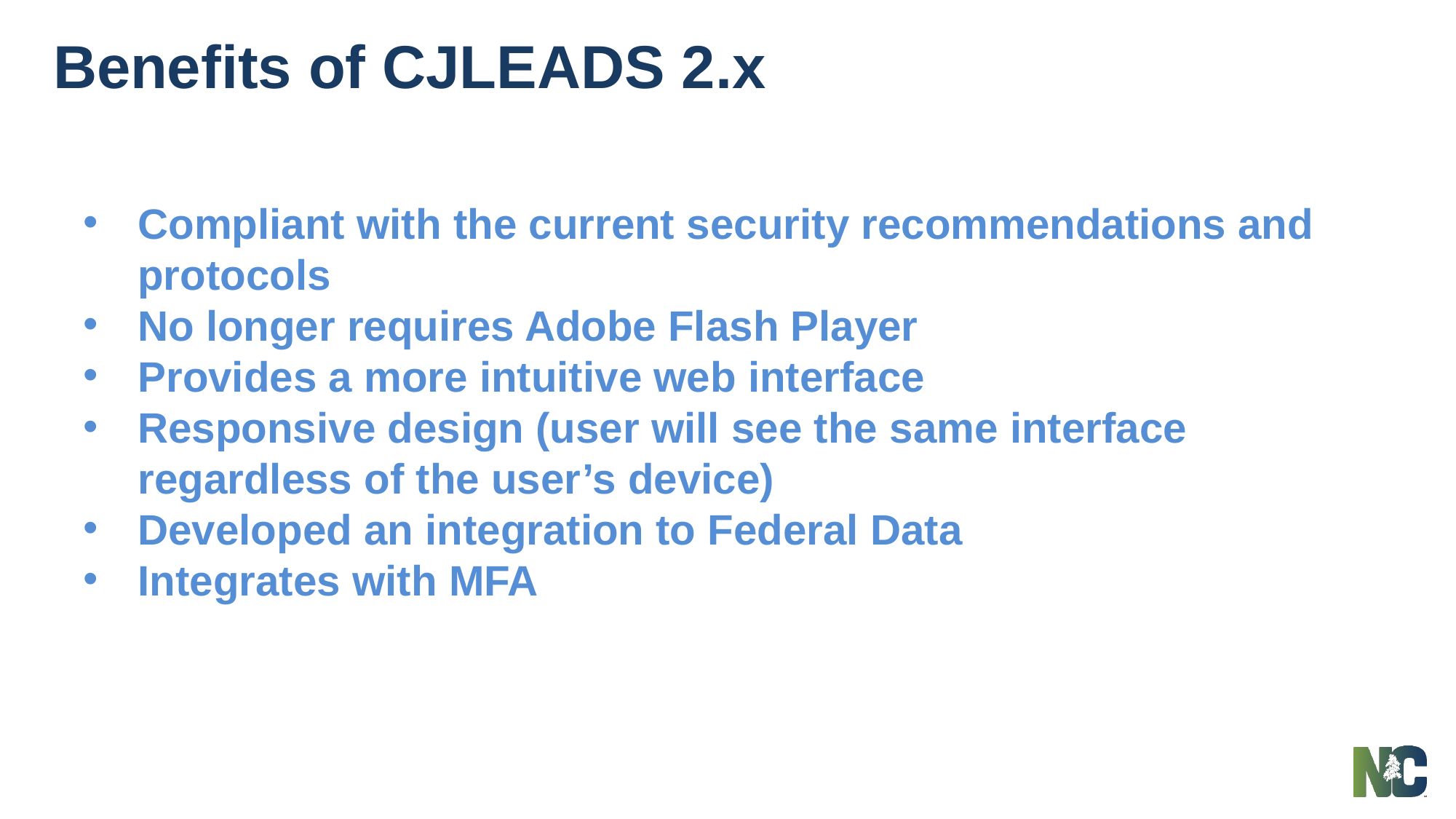

Benefits of CJLEADS 2.x
Compliant with the current security recommendations and protocols
No longer requires Adobe Flash Player
Provides a more intuitive web interface
Responsive design (user will see the same interface regardless of the user’s device)
Developed an integration to Federal Data
Integrates with MFA